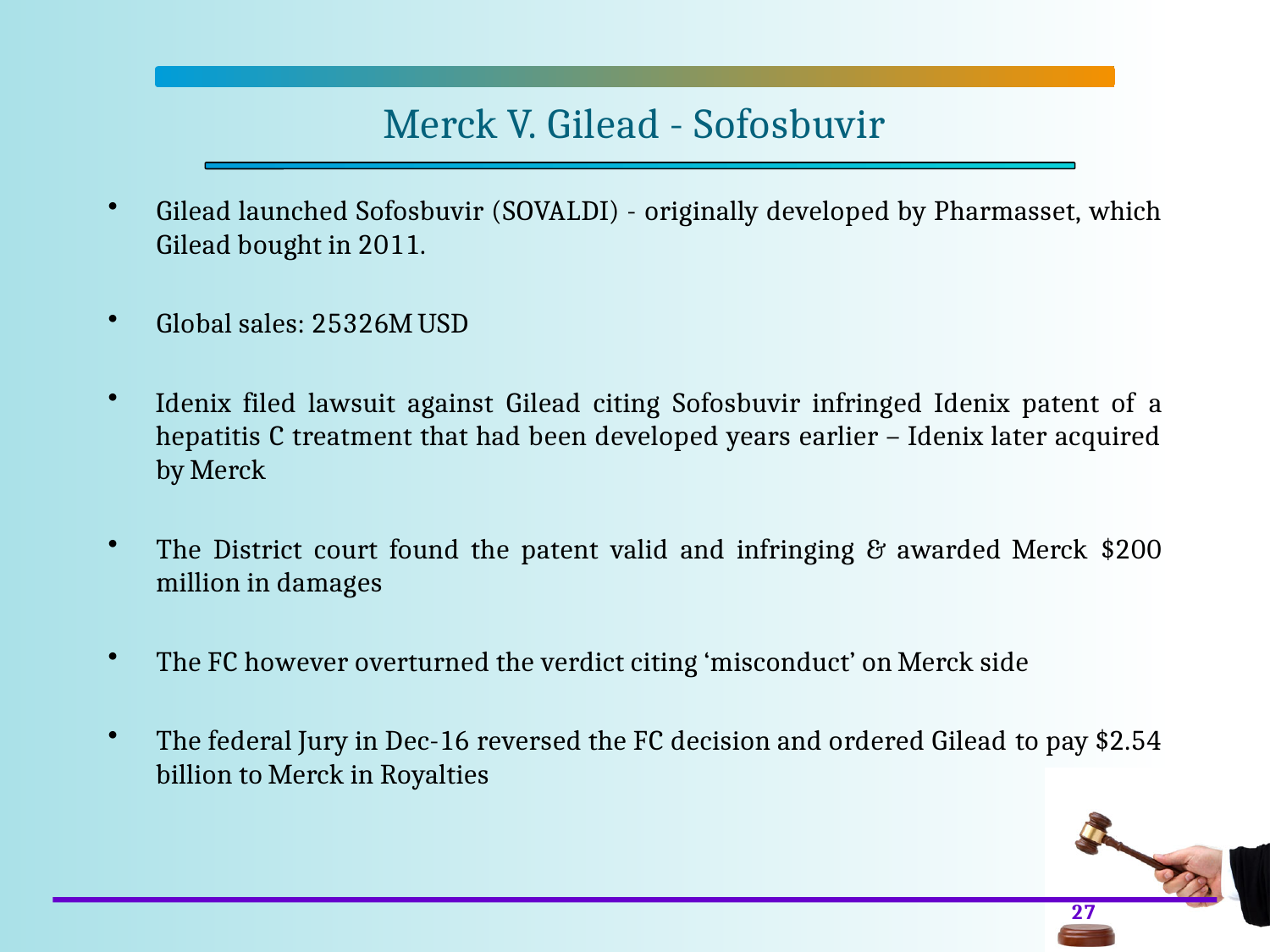

# Merck V. Gilead - Sofosbuvir
Gilead launched Sofosbuvir (SOVALDI) - originally developed by Pharmasset, which Gilead bought in 2011.

Global sales: 25326M USD

Idenix filed lawsuit against Gilead citing Sofosbuvir infringed Idenix patent of a hepatitis C treatment that had been developed years earlier – Idenix later acquired by Merck

The District court found the patent valid and infringing & awarded Merck $200 million in damages

The FC however overturned the verdict citing ‘misconduct’ on Merck side

The federal Jury in Dec-16 reversed the FC decision and ordered Gilead to pay $2.54 billion to Merck in Royalties